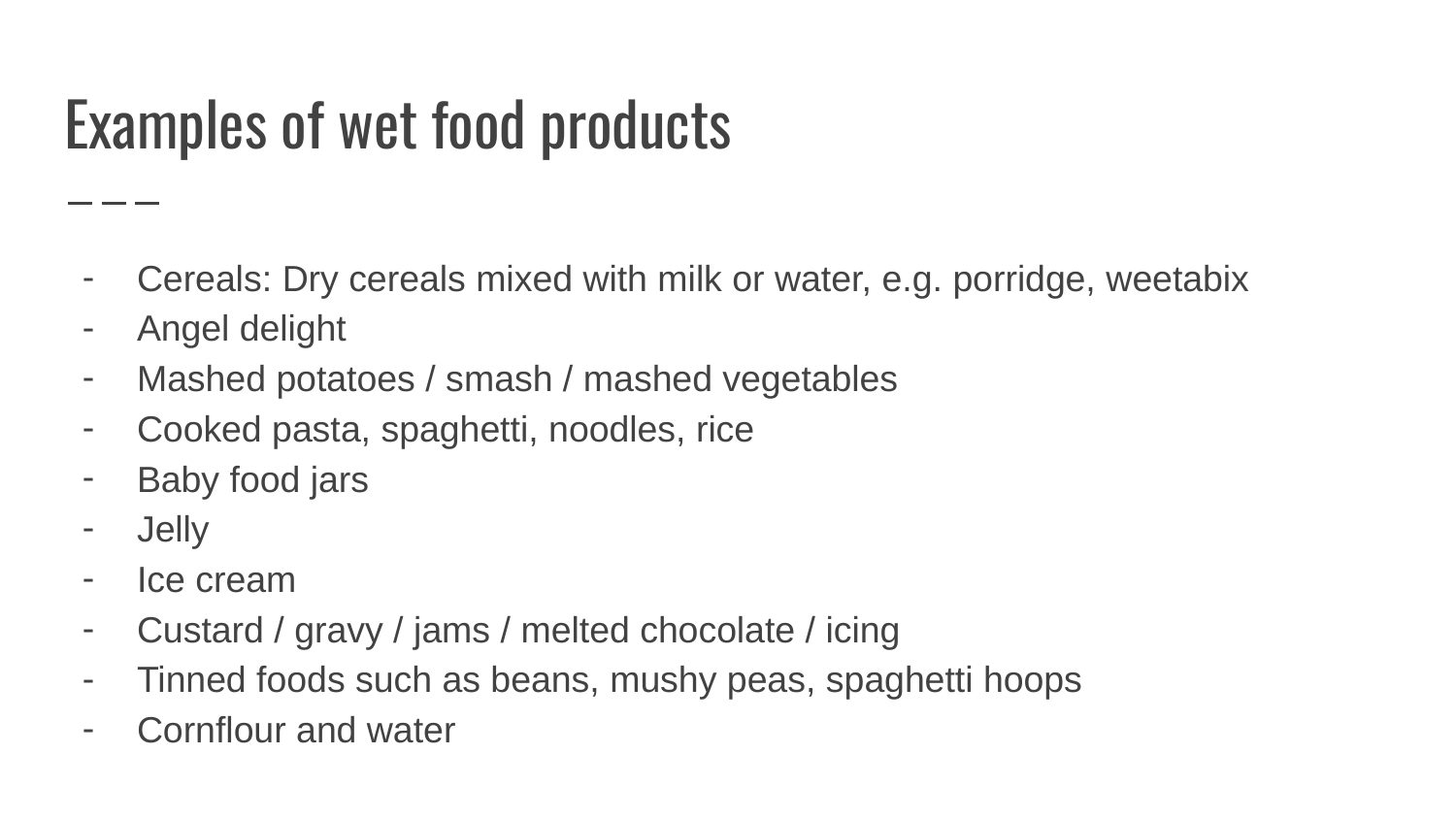

# Examples of wet food products
Cereals: Dry cereals mixed with milk or water, e.g. porridge, weetabix
Angel delight
Mashed potatoes / smash / mashed vegetables
Cooked pasta, spaghetti, noodles, rice
Baby food jars
Jelly
Ice cream
Custard / gravy / jams / melted chocolate / icing
Tinned foods such as beans, mushy peas, spaghetti hoops
Cornflour and water